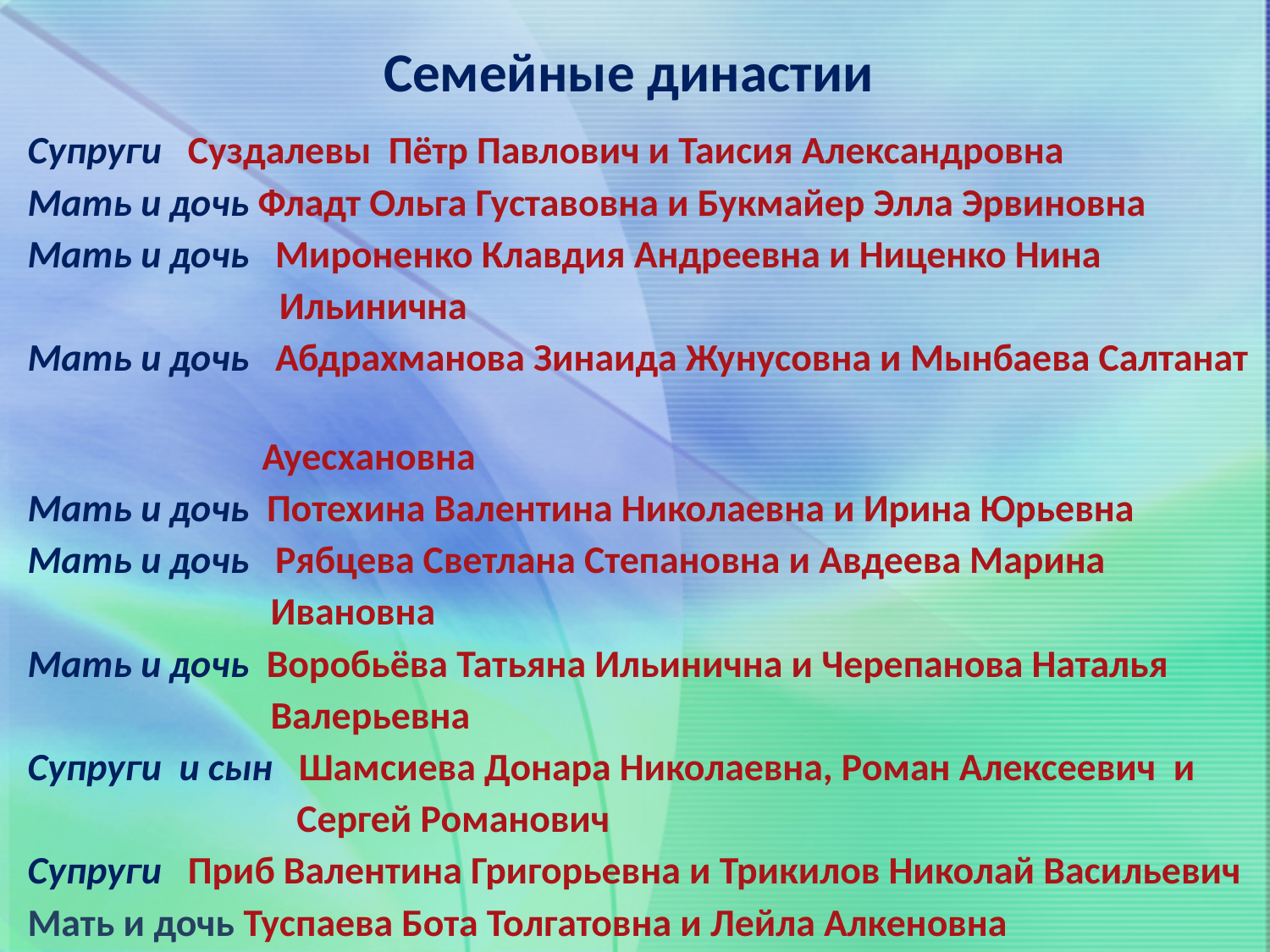

# Семейные династии
Супруги   Суздалевы  Пётр Павлович и Таисия Александровна
Мать и дочь Фладт Ольга Густавовна и Букмайер Элла Эрвиновна
Мать и дочь   Мироненко Клавдия Андреевна и Ниценко Нина
                             Ильинична
Мать и дочь   Абдрахманова Зинаида Жунусовна и Мынбаева Салтанат
                           Ауесхановна
Мать и дочь  Потехина Валентина Николаевна и Ирина Юрьевна
Мать и дочь   Рябцева Светлана Степановна и Авдеева Марина
                            Ивановна
Мать и дочь  Воробьёва Татьяна Ильинична и Черепанова Наталья
                            Валерьевна
Супруги  и сын   Шамсиева Донара Николаевна, Роман Алексеевич  и
                               Сергей Романович
Супруги   Приб Валентина Григорьевна и Трикилов Николай Васильевич
Мать и дочь Туспаева Бота Толгатовна и Лейла Алкеновна